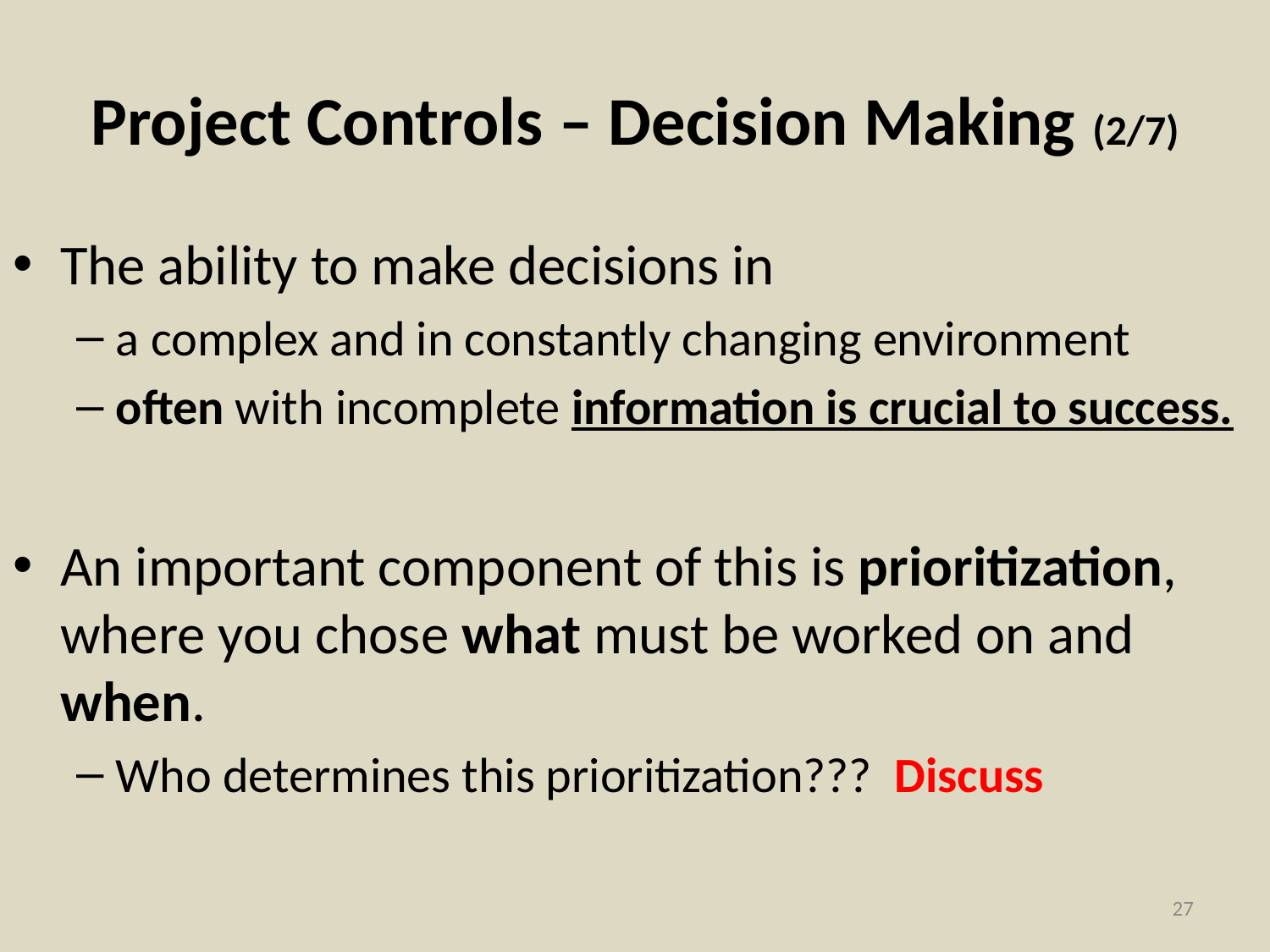

# Project Controls – Decision Making (2/7)
The ability to make decisions in
a complex and in constantly changing environment
often with incomplete information is crucial to success.

An important component of this is prioritization, where you chose what must be worked on and when.
Who determines this prioritization???  Discuss
27